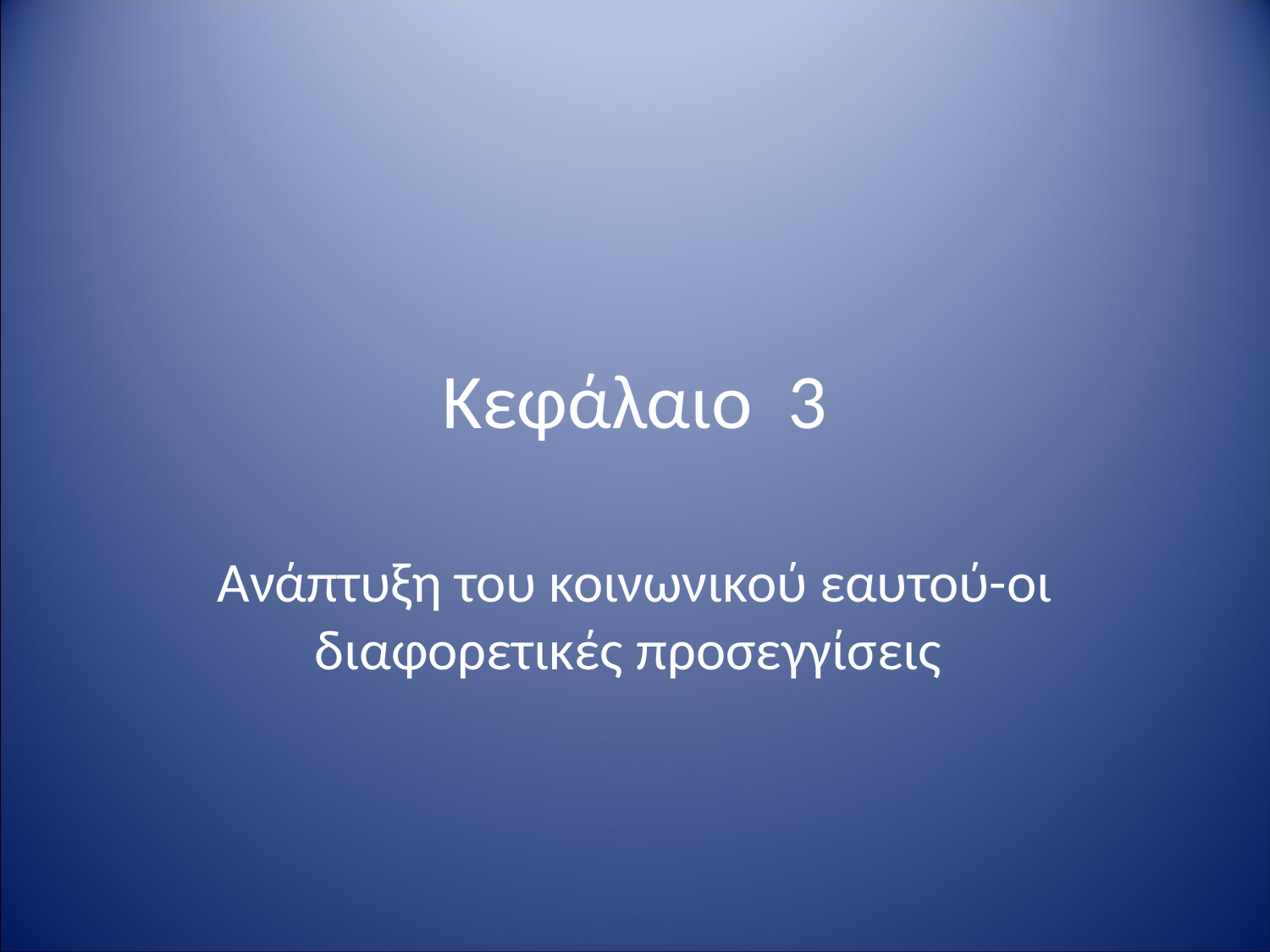

# Κεφάλαιο  3
Ανάπτυξη του κοινωνικού εαυτού-οι διαφορετικές προσεγγίσεις